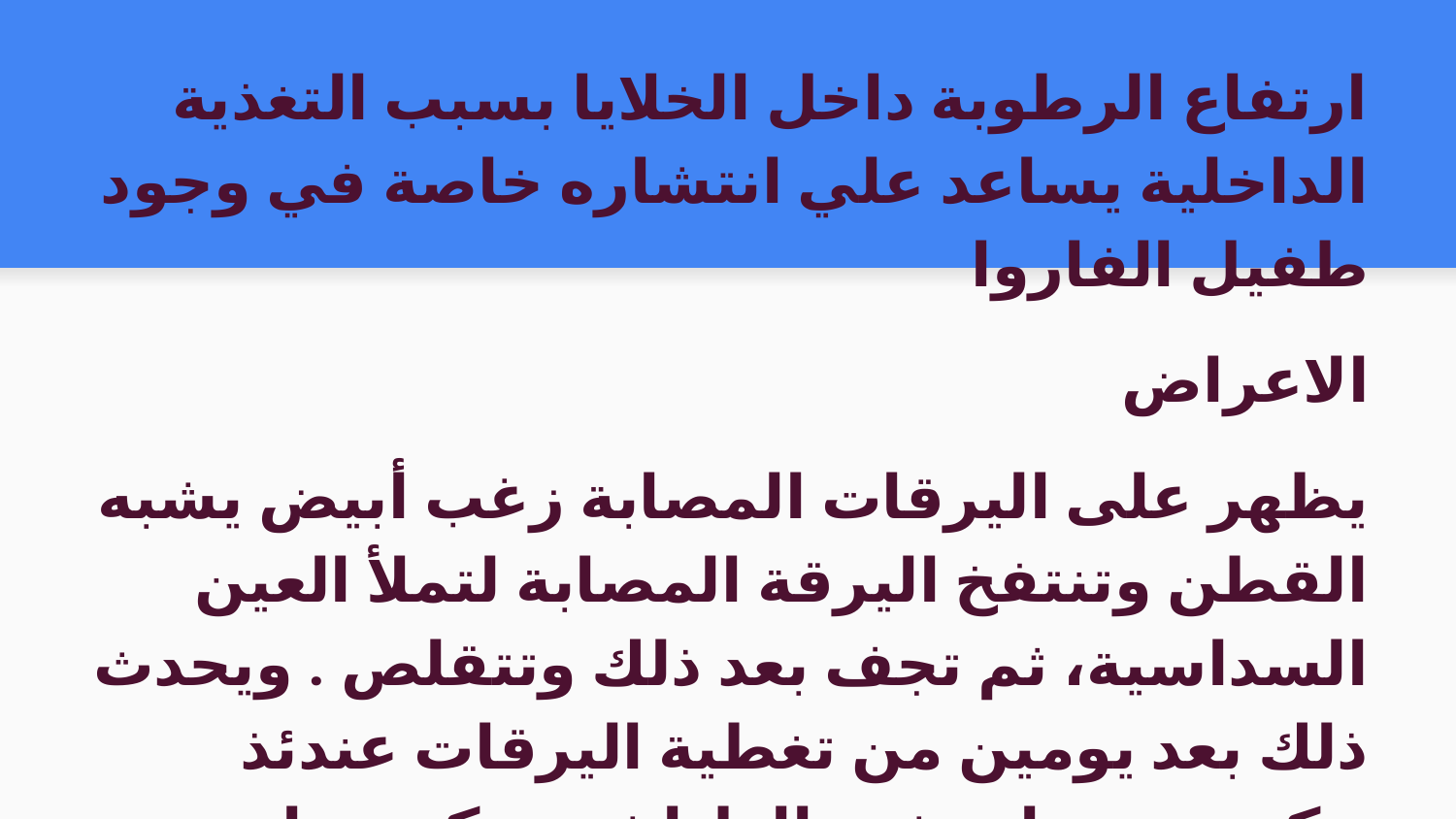

ارتفاع الرطوبة داخل الخلايا بسبب التغذية الداخلية يساعد علي انتشاره خاصة في وجود طفيل الفاروا
الاعراض
يظهر على اليرقات المصابة زغب أبيض يشبه القطن وتنتفخ اليرقة المصابة لتملأ العين السداسية، ثم تجف بعد ذلك وتتقلص . ويحدث ذلك بعد يومين من تغطية اليرقات عندئذ تتكون مومياء تشبه الطباشير، تكون واضحة  في العيون السداسية بعد ازالة الاغطية بواسطة الشغالات،حيث تنكمش اليرقات وتجف ويسهل تفتيتها وتكون بيضاء مثل الطباشير ومن هنا أخذ المرض تسميته.